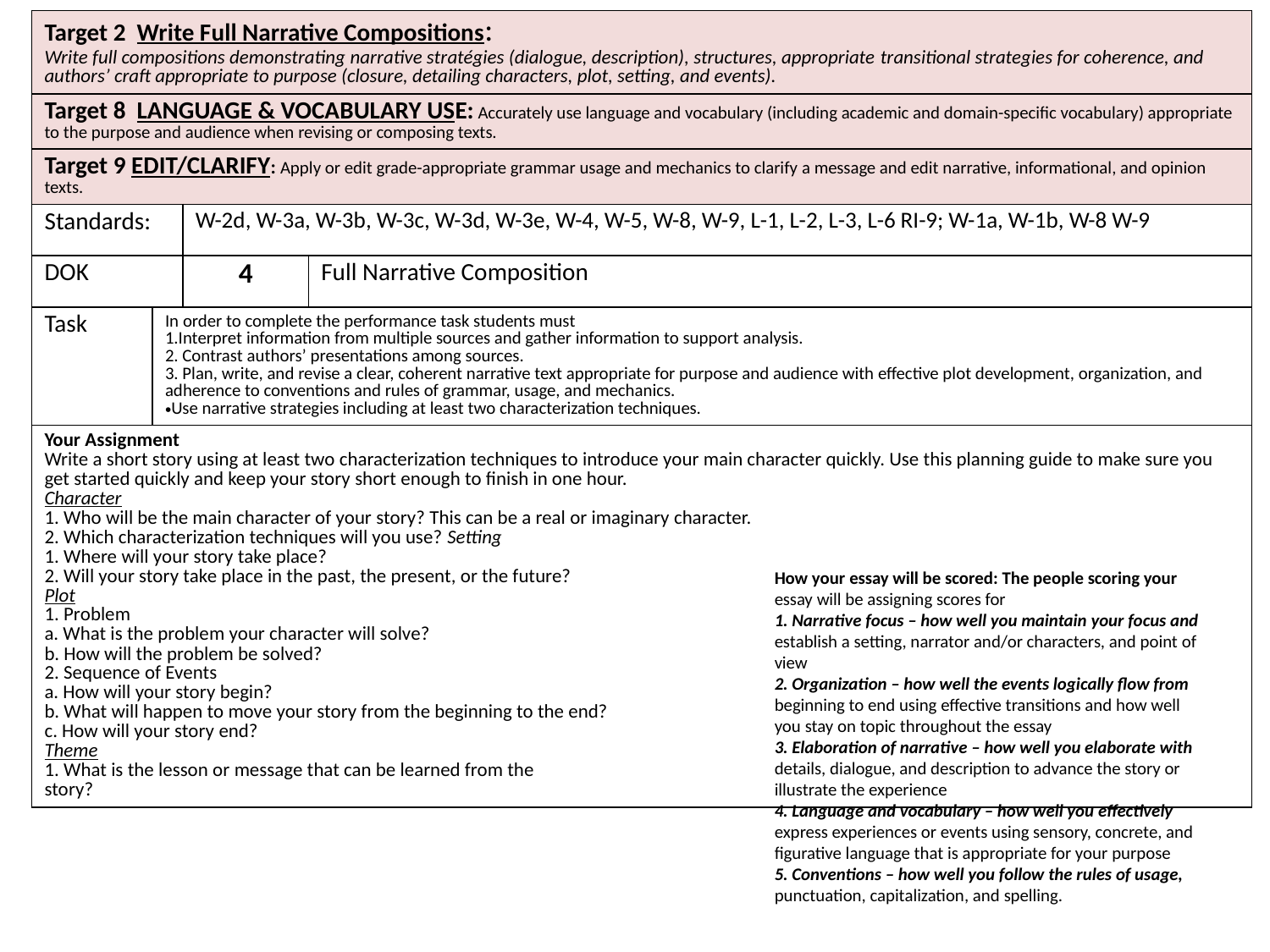

| Target 2 Write Full Narrative Compositions: Write full compositions demonstrating narrative stratégies (dialogue, description), structures, appropriate transitional strategies for coherence, and authors’ craft appropriate to purpose (closure, detailing characters, plot, setting, and events). |  |  |  |
| --- | --- | --- | --- |
| Target 8 LANGUAGE & VOCABULARY USE: Accurately use language and vocabulary (including academic and domain-specific vocabulary) appropriate to the purpose and audience when revising or composing texts. |  |  |  |
| Target 9 EDIT/CLARIFY: Apply or edit grade-appropriate grammar usage and mechanics to clarify a message and edit narrative, informational, and opinion texts. |  |  |  |
| Standards: |  | W-2d, W-3a, W-3b, W-3c, W-3d, W-3e, W-4, W-5, W-8, W-9, L-1, L-2, L-3, L-6 RI-9; W-1a, W-1b, W-8 W-9 |  |
| DOK |  | 4 | Full Narrative Composition |
| Task | In order to complete the performance task students must 1.Interpret information from multiple sources and gather information to support analysis. 2. Contrast authors’ presentations among sources. 3. Plan, write, and revise a clear, coherent narrative text appropriate for purpose and audience with effective plot development, organization, and adherence to conventions and rules of grammar, usage, and mechanics. Use narrative strategies including at least two characterization techniques. |  |  |
| Your Assignment Write a short story using at least two characterization techniques to introduce your main character quickly. Use this planning guide to make sure you get started quickly and keep your story short enough to finish in one hour. Character 1. Who will be the main character of your story? This can be a real or imaginary character. 2. Which characterization techniques will you use? Setting 1. Where will your story take place? 2. Will your story take place in the past, the present, or the future? Plot 1. Problem a. What is the problem your character will solve? b. How will the problem be solved? 2. Sequence of Events a. How will your story begin? b. What will happen to move your story from the beginning to the end? c. How will your story end? Theme 1. What is the lesson or message that can be learned from the story? |  |  |  |
How your essay will be scored: The people scoring your
essay will be assigning scores for
1. Narrative focus – how well you maintain your focus and establish a setting, narrator and/or characters, and point of view
2. Organization – how well the events logically flow from
beginning to end using effective transitions and how well
you stay on topic throughout the essay
3. Elaboration of narrative – how well you elaborate with details, dialogue, and description to advance the story or illustrate the experience
4. Language and vocabulary – how well you effectively
express experiences or events using sensory, concrete, and figurative language that is appropriate for your purpose
5. Conventions – how well you follow the rules of usage,
punctuation, capitalization, and spelling.